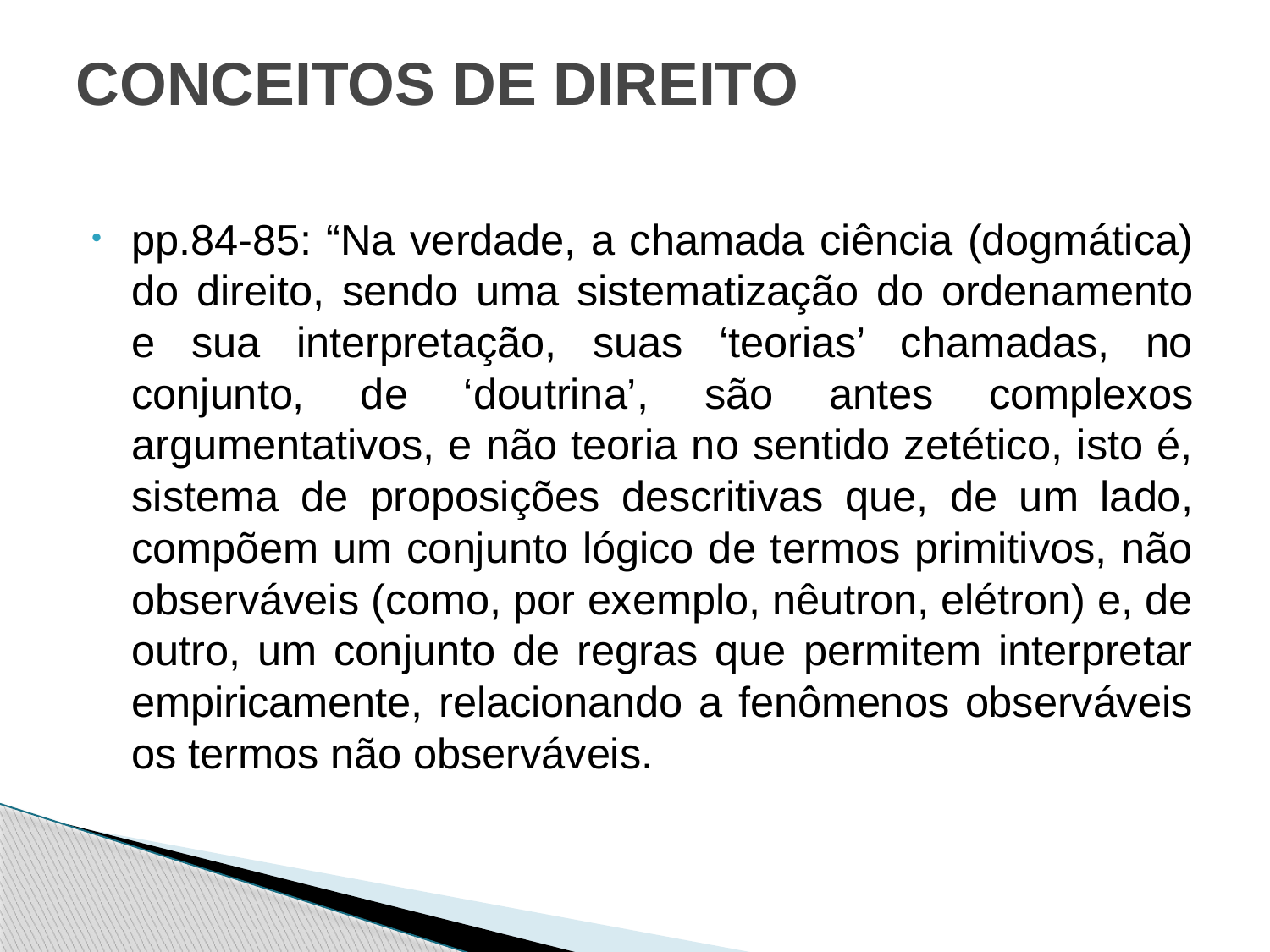

# CONCEITOS DE DIREITO
pp.84-85: “Na verdade, a chamada ciência (dogmática) do direito, sendo uma sistematização do ordenamento e sua interpretação, suas ‘teorias’ chamadas, no conjunto, de ‘doutrina’, são antes complexos argumentativos, e não teoria no sentido zetético, isto é, sistema de proposições descritivas que, de um lado, compõem um conjunto lógico de termos primitivos, não observáveis (como, por exemplo, nêutron, elétron) e, de outro, um conjunto de regras que permitem interpretar empiricamente, relacionando a fenômenos observáveis os termos não observáveis.